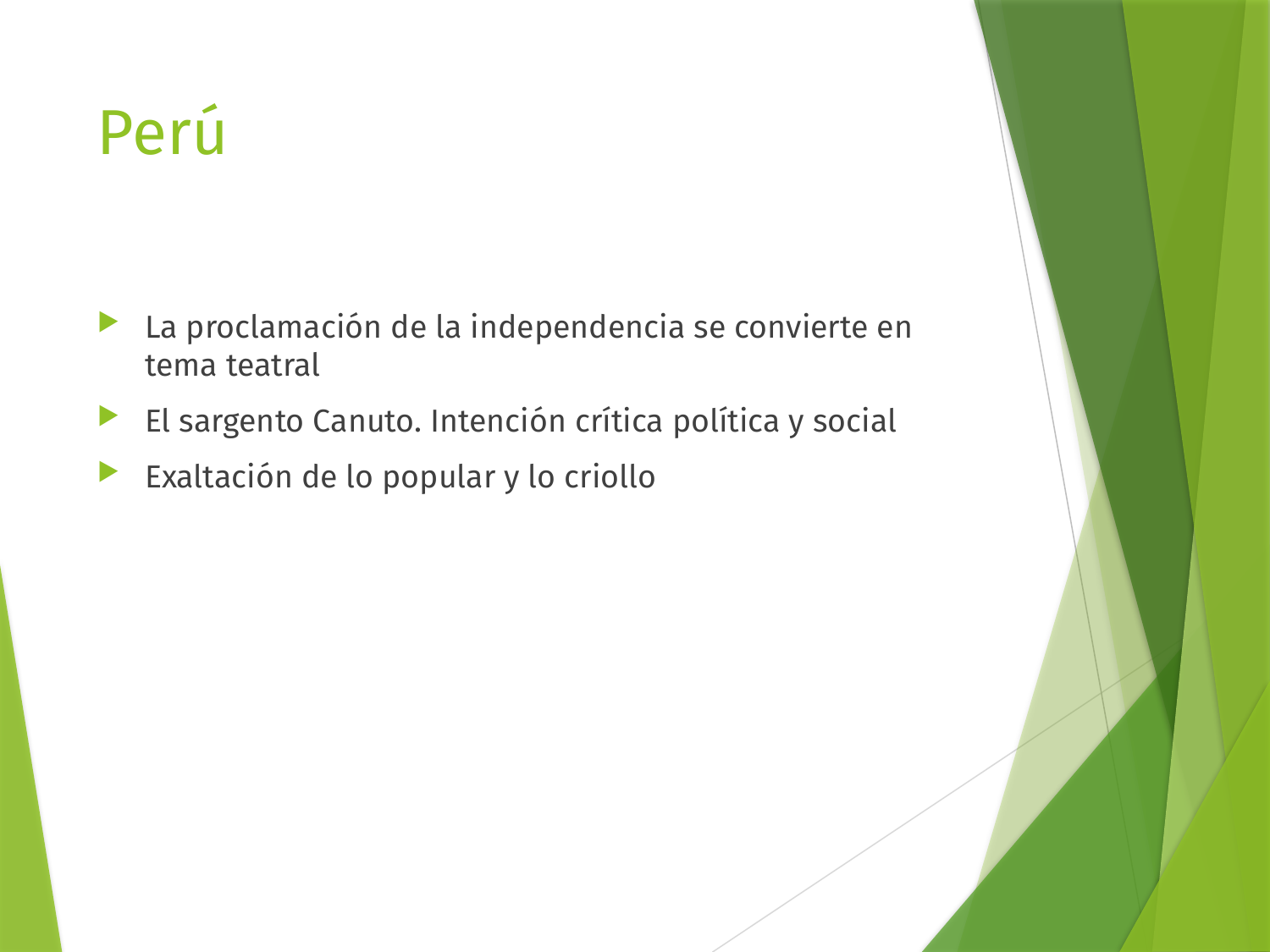

# Perú
La proclamación de la independencia se convierte en tema teatral
El sargento Canuto. Intención crítica política y social
Exaltación de lo popular y lo criollo